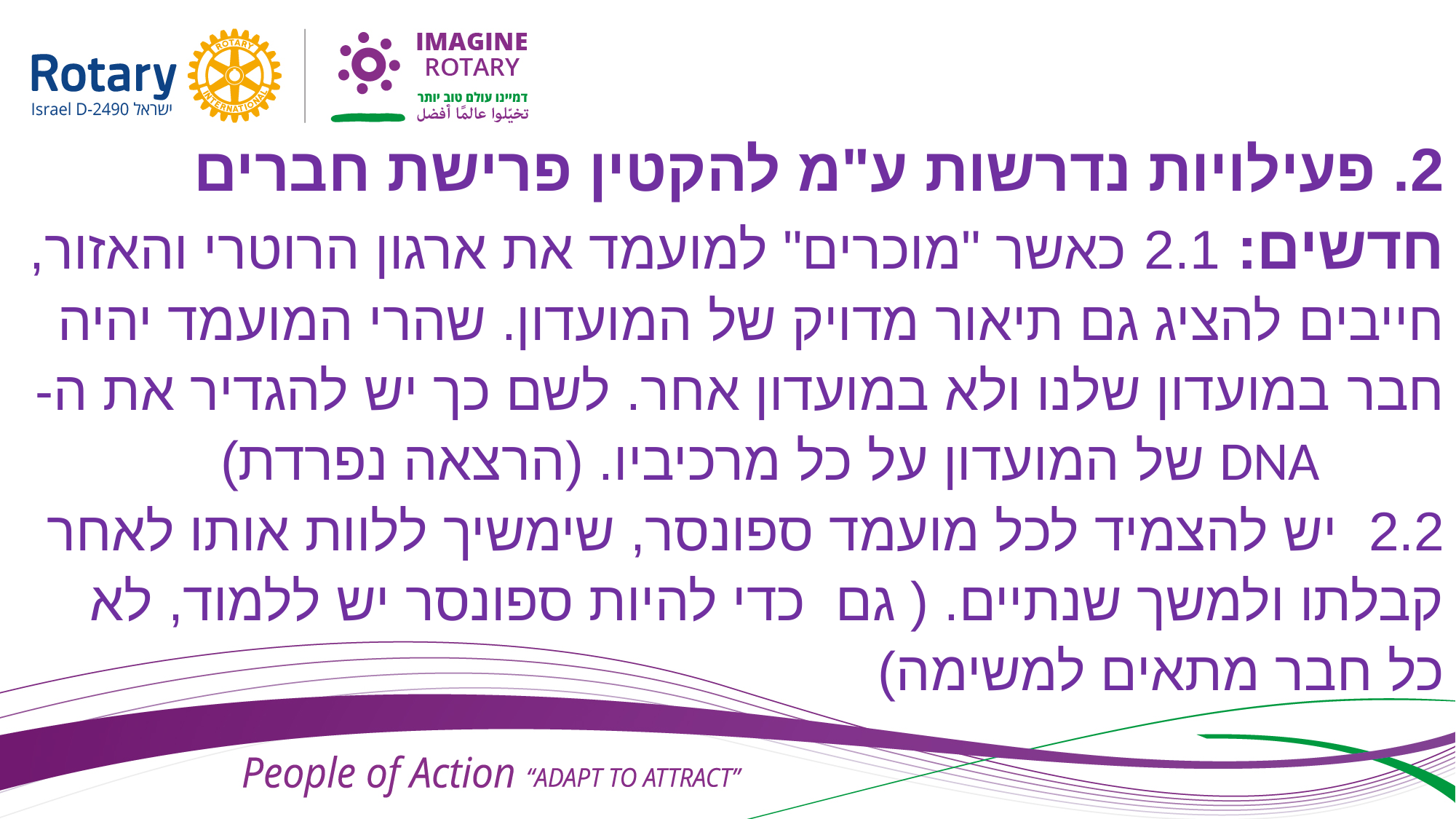

2. פעילויות נדרשות ע"מ להקטין פרישת חברים חדשים: 2.1	 כאשר "מוכרים" למועמד את ארגון הרוטרי והאזור, חייבים 	להציג גם תיאור מדויק של המועדון. שהרי המועמד יהיה חבר 	במועדון שלנו ולא במועדון אחר. לשם כך יש להגדיר את ה- 		 DNA של 	המועדון על כל מרכיביו. (הרצאה נפרדת)
2.2  יש להצמיד לכל מועמד ספונסר, שימשיך ללוות אותו לאחר 	קבלתו ולמשך שנתיים. ( גם  כדי להיות ספונסר יש ללמוד, לא 	כל חבר מתאים למשימה)